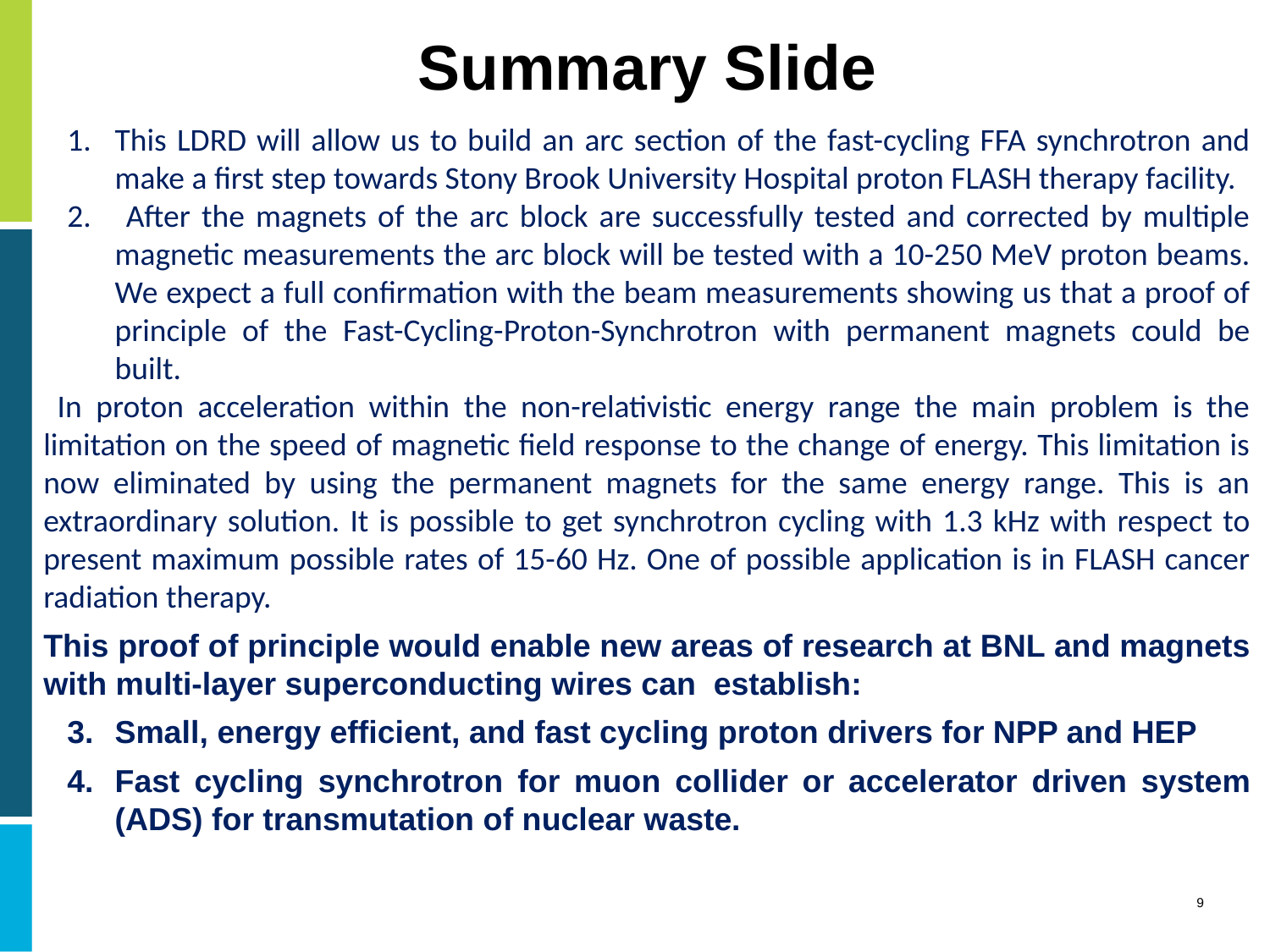

# Summary Slide
This LDRD will allow us to build an arc section of the fast-cycling FFA synchrotron and make a first step towards Stony Brook University Hospital proton FLASH therapy facility.
 After the magnets of the arc block are successfully tested and corrected by multiple magnetic measurements the arc block will be tested with a 10-250 MeV proton beams. We expect a full confirmation with the beam measurements showing us that a proof of principle of the Fast-Cycling-Proton-Synchrotron with permanent magnets could be built.
 In proton acceleration within the non-relativistic energy range the main problem is the limitation on the speed of magnetic field response to the change of energy. This limitation is now eliminated by using the permanent magnets for the same energy range. This is an extraordinary solution. It is possible to get synchrotron cycling with 1.3 kHz with respect to present maximum possible rates of 15-60 Hz. One of possible application is in FLASH cancer radiation therapy.
This proof of principle would enable new areas of research at BNL and magnets with multi-layer superconducting wires can  establish:
Small, energy efficient, and fast cycling proton drivers for NPP and HEP
Fast cycling synchrotron for muon collider or accelerator driven system (ADS) for transmutation of nuclear waste.
9